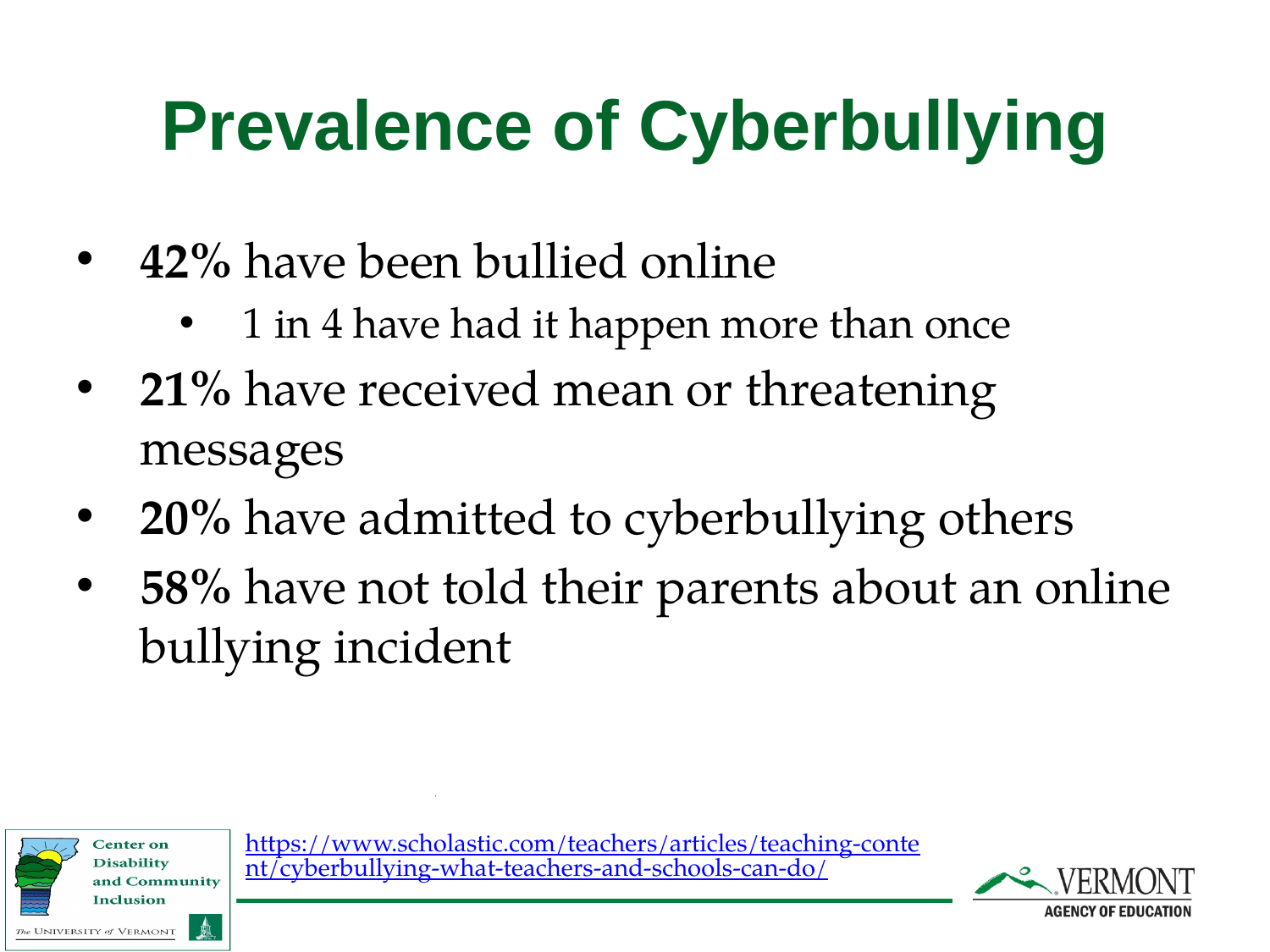

# Prevalence of Cyberbullying
42% have been bullied online
1 in 4 have had it happen more than once
21% have received mean or threatening messages
20% have admitted to cyberbullying others
58% have not told their parents about an online bullying incident
_
https://www.scholastic.com/teachers/articles/teaching-content/cyberbullying-what-teachers-and-schools-can-do/